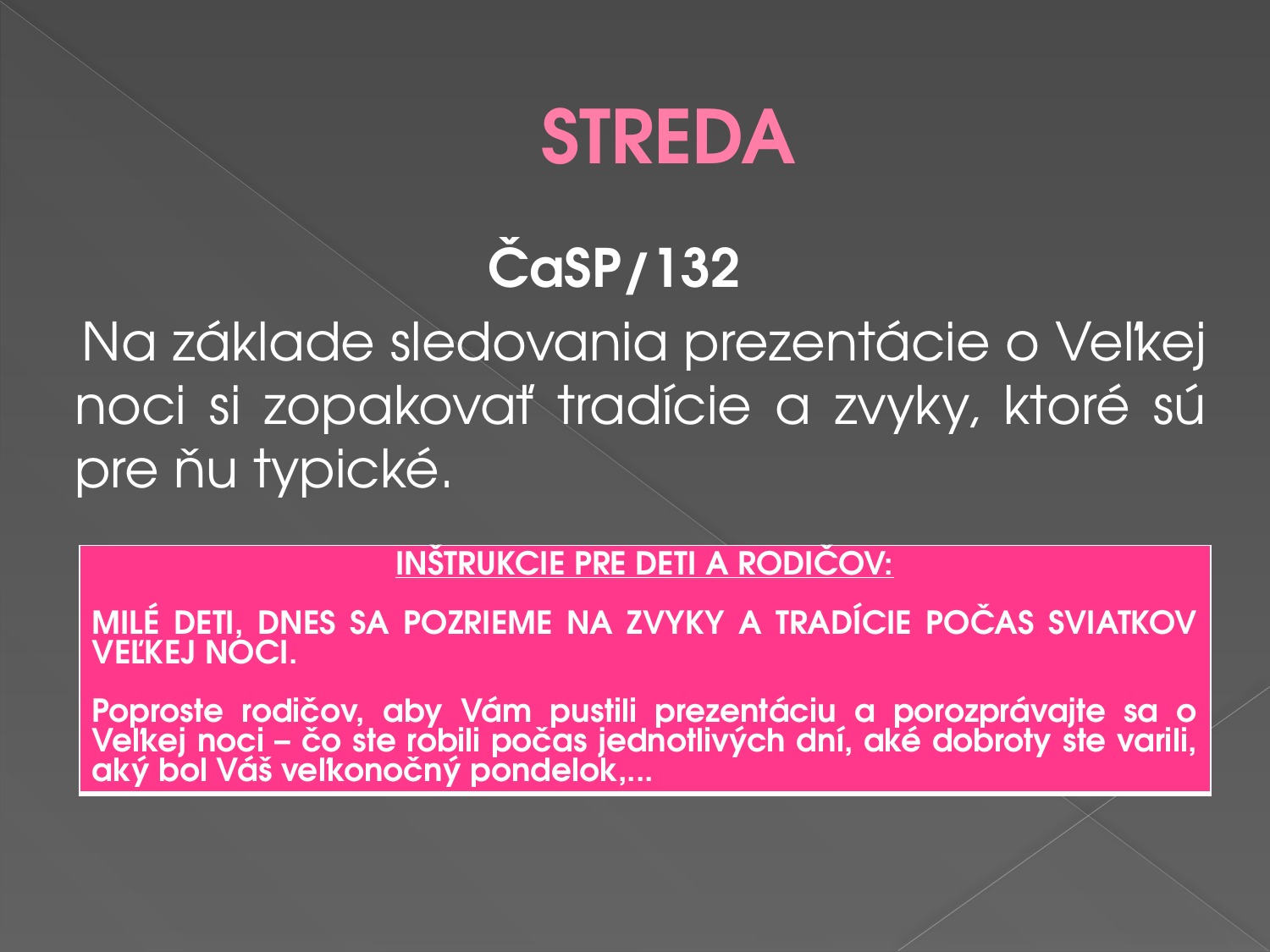

# STREDA
ČaSP/132
    Na základe sledovania prezentácie o Veľkej noci si zopakovať tradície a zvyky, ktoré sú pre ňu typické.
| INŠTRUKCIE PRE DETI A RODIČOV: MILÉ DETI, DNES SA POZRIEME NA ZVYKY A TRADÍCIE POČAS SVIATKOV VEĽKEJ NOCI. Poproste rodičov, aby Vám pustili prezentáciu a porozprávajte sa o Veľkej noci – čo ste robili počas jednotlivých dní, aké dobroty ste varili, aký bol Váš veľkonočný pondelok,... |
| --- |